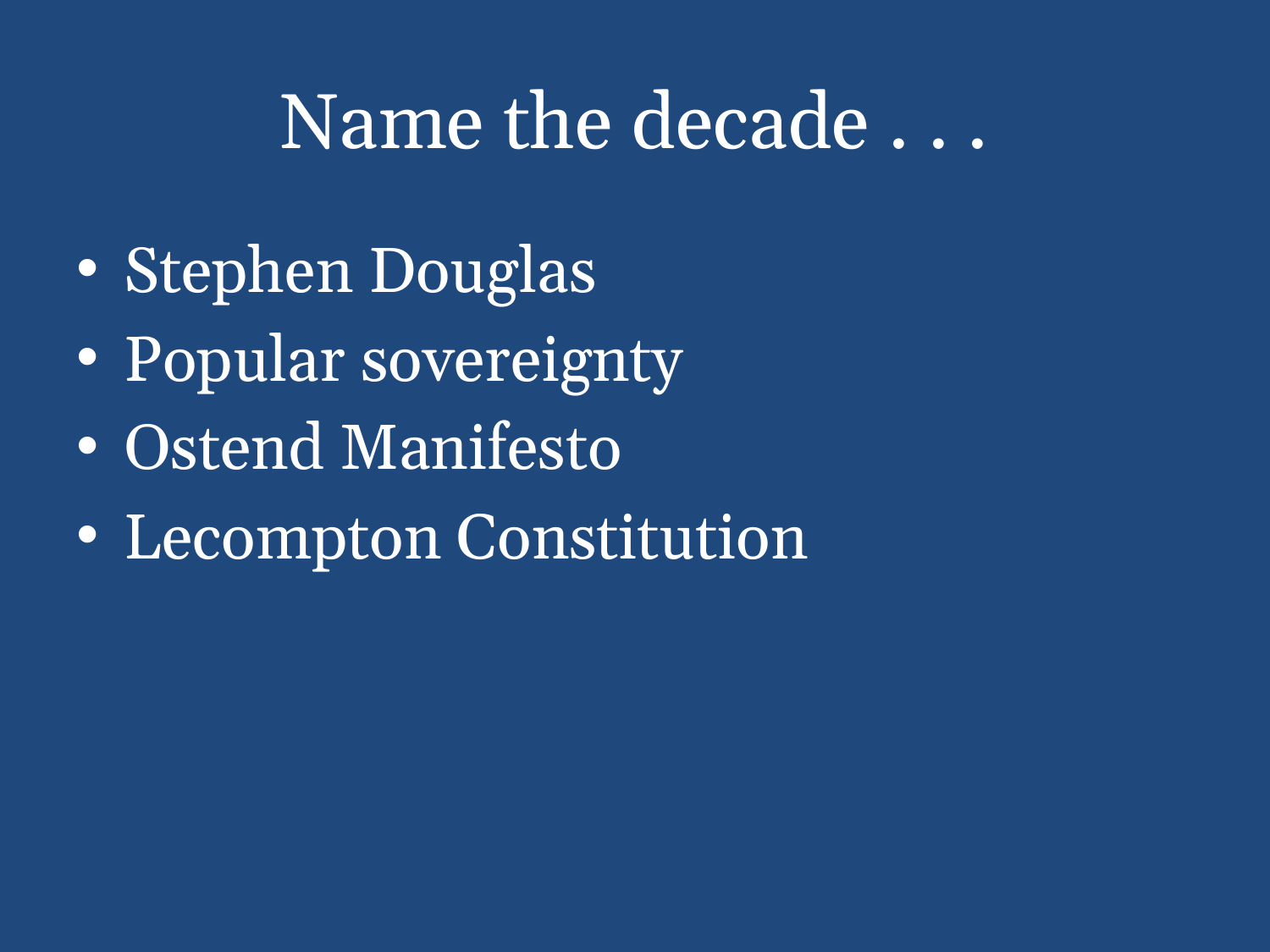

# Name the decade . . .
Stephen Douglas
Popular sovereignty
Ostend Manifesto
Lecompton Constitution